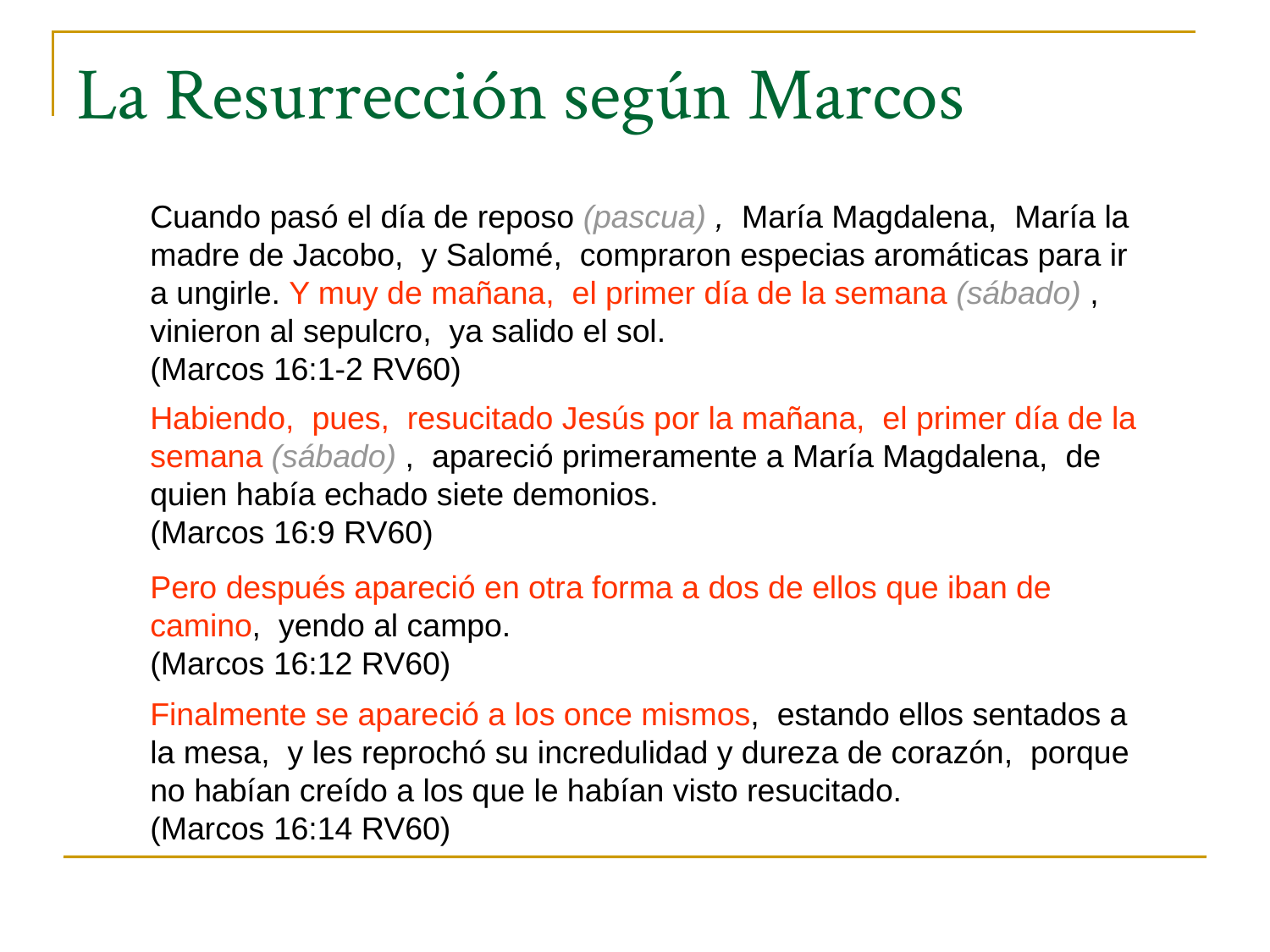

# La Resurrección según Marcos
Cuando pasó el día de reposo (pascua) ,  María Magdalena,  María la madre de Jacobo,  y Salomé,  compraron especias aromáticas para ir a ungirle. Y muy de mañana,  el primer día de la semana (sábado) ,  vinieron al sepulcro,  ya salido el sol.
(Marcos 16:1-2 RV60)

Habiendo,  pues,  resucitado Jesús por la mañana,  el primer día de la semana (sábado) ,  apareció primeramente a María Magdalena,  de quien había echado siete demonios.
(Marcos 16:9 RV60)

Pero después apareció en otra forma a dos de ellos que iban de camino,  yendo al campo.
(Marcos 16:12 RV60)

Finalmente se apareció a los once mismos,  estando ellos sentados a la mesa,  y les reprochó su incredulidad y dureza de corazón,  porque no habían creído a los que le habían visto resucitado.
(Marcos 16:14 RV60)